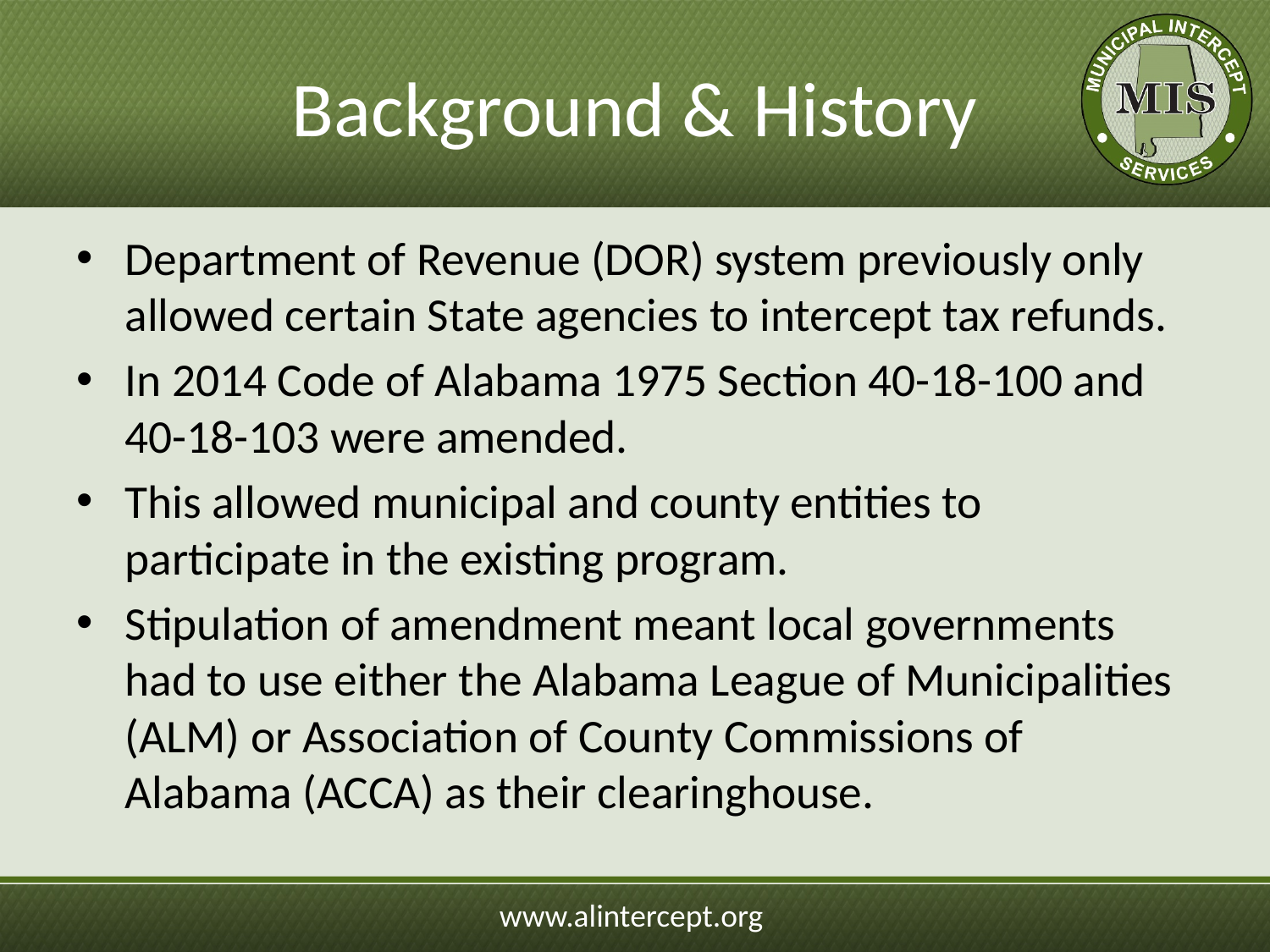

# Background & History
Department of Revenue (DOR) system previously only allowed certain State agencies to intercept tax refunds.
In 2014 Code of Alabama 1975 Section 40-18-100 and 40-18-103 were amended.
This allowed municipal and county entities to participate in the existing program.
Stipulation of amendment meant local governments had to use either the Alabama League of Municipalities (ALM) or Association of County Commissions of Alabama (ACCA) as their clearinghouse.